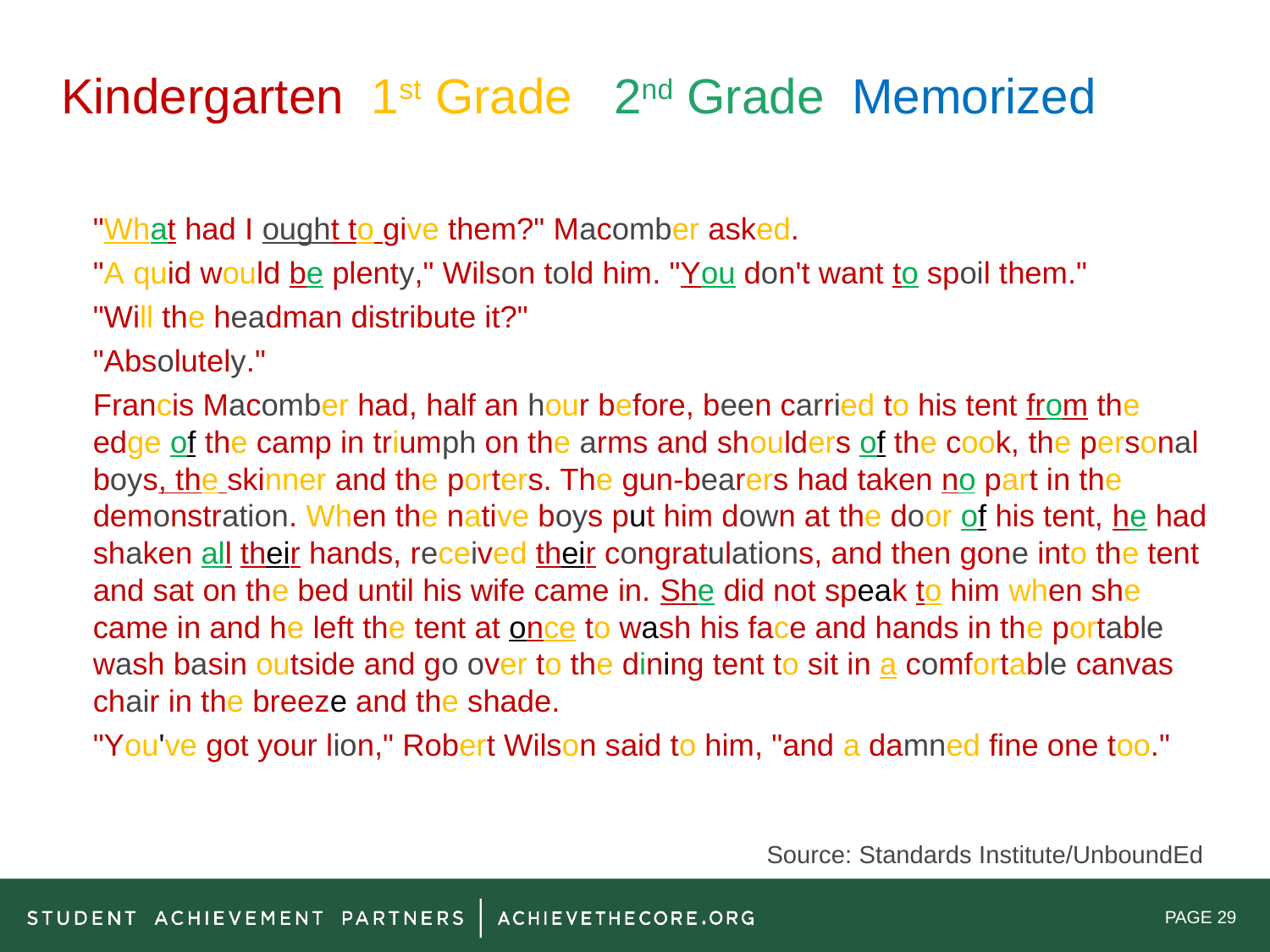

Kindergarten  1st Grade   2nd Grade  Memorized
"What had I ought to give them?" Macomber asked.
"A quid would be plenty," Wilson told him. "You don't want to spoil them."
"Will the headman distribute it?"
"Absolutely."
Francis Macomber had, half an hour before, been carried to his tent from the edge of the camp in triumph on the arms and shoulders of the cook, the personal boys, the skinner and the porters. The gun-bearers had taken no part in the demonstration. When the native boys put him down at the door of his tent, he had shaken all their hands, received their congratulations, and then gone into the tent and sat on the bed until his wife came in. She did not speak to him when she came in and he left the tent at once to wash his face and hands in the portable wash basin outside and go over to the dining tent to sit in a comfortable canvas chair in the breeze and the shade.
"You've got your lion," Robert Wilson said to him, "and a damned fine one too."
Source: Standards Institute/UnboundEd